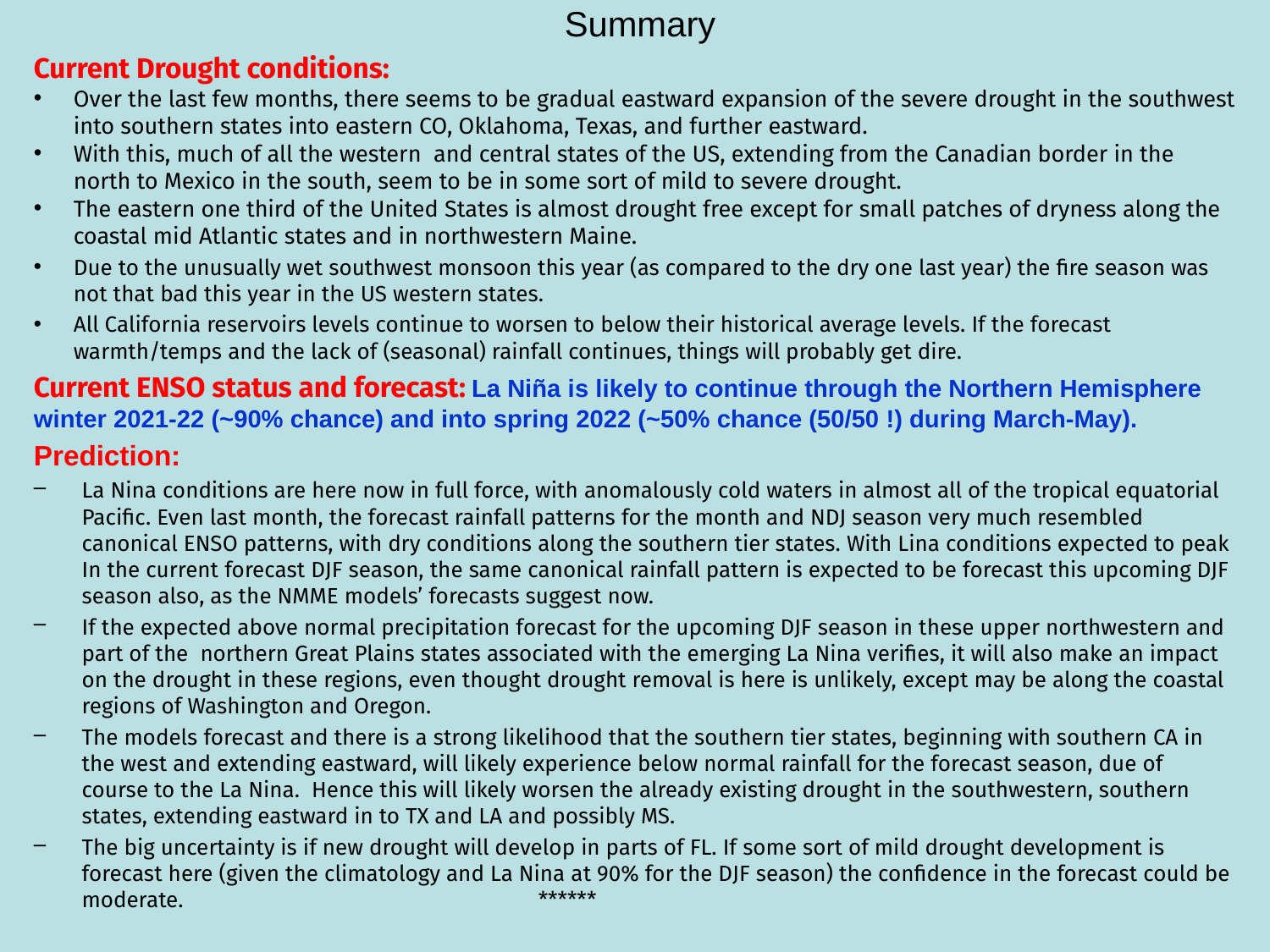

# Summary
Current Drought conditions:
Over the last few months, there seems to be gradual eastward expansion of the severe drought in the southwest into southern states into eastern CO, Oklahoma, Texas, and further eastward.
With this, much of all the western  and central states of the US, extending from the Canadian border in the north to Mexico in the south, seem to be in some sort of mild to severe drought.
The eastern one third of the United States is almost drought free except for small patches of dryness along the coastal mid Atlantic states and in northwestern Maine.
Due to the unusually wet southwest monsoon this year (as compared to the dry one last year) the fire season was not that bad this year in the US western states.
All California reservoirs levels continue to worsen to below their historical average levels. If the forecast warmth/temps and the lack of (seasonal) rainfall continues, things will probably get dire.
Current ENSO status and forecast: La Niña is likely to continue through the Northern Hemisphere   winter 2021-22 (~90% chance) and into spring 2022 (~50% chance (50/50 !) during March-May).
Prediction:
La Nina conditions are here now in full force, with anomalously cold waters in almost all of the tropical equatorial Pacific. Even last month, the forecast rainfall patterns for the month and NDJ season very much resembled canonical ENSO patterns, with dry conditions along the southern tier states. With Lina conditions expected to peak In the current forecast DJF season, the same canonical rainfall pattern is expected to be forecast this upcoming DJF season also, as the NMME models’ forecasts suggest now.
If the expected above normal precipitation forecast for the upcoming DJF season in these upper northwestern and part of the  northern Great Plains states associated with the emerging La Nina verifies, it will also make an impact on the drought in these regions, even thought drought removal is here is unlikely, except may be along the coastal regions of Washington and Oregon.
The models forecast and there is a strong likelihood that the southern tier states, beginning with southern CA in the west and extending eastward, will likely experience below normal rainfall for the forecast season, due of course to the La Nina.  Hence this will likely worsen the already existing drought in the southwestern, southern states, extending eastward in to TX and LA and possibly MS.
The big uncertainty is if new drought will develop in parts of FL. If some sort of mild drought development is  forecast here (given the climatology and La Nina at 90% for the DJF season) the confidence in the forecast could be moderate.                                                            ******